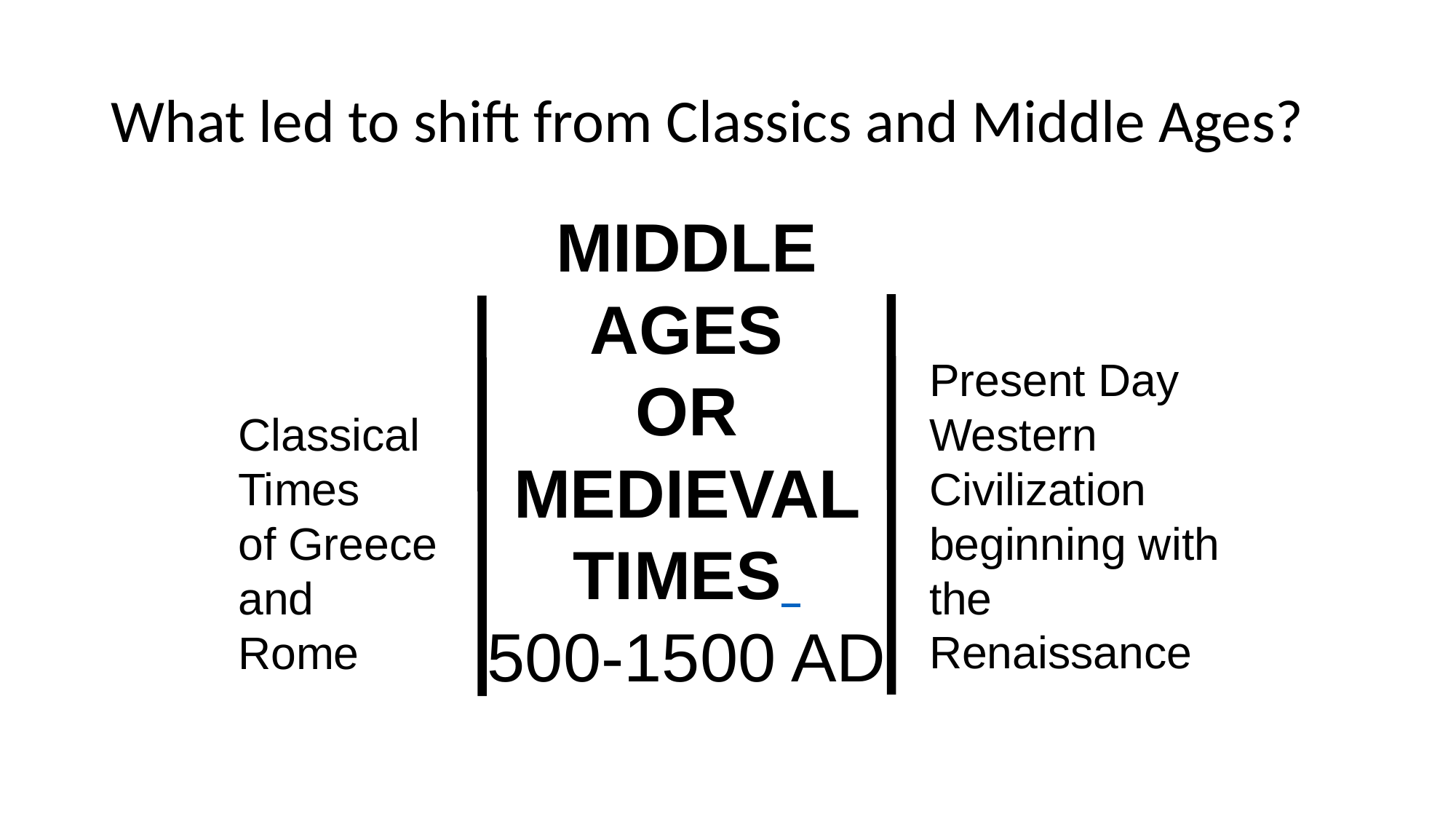

# What led to shift from Classics and Middle Ages?
MIDDLE AGES
OR MEDIEVAL TIMES
500-1500 AD

Present Day Western Civilization beginning with the Renaissance
Classical Times
of Greece and
Rome